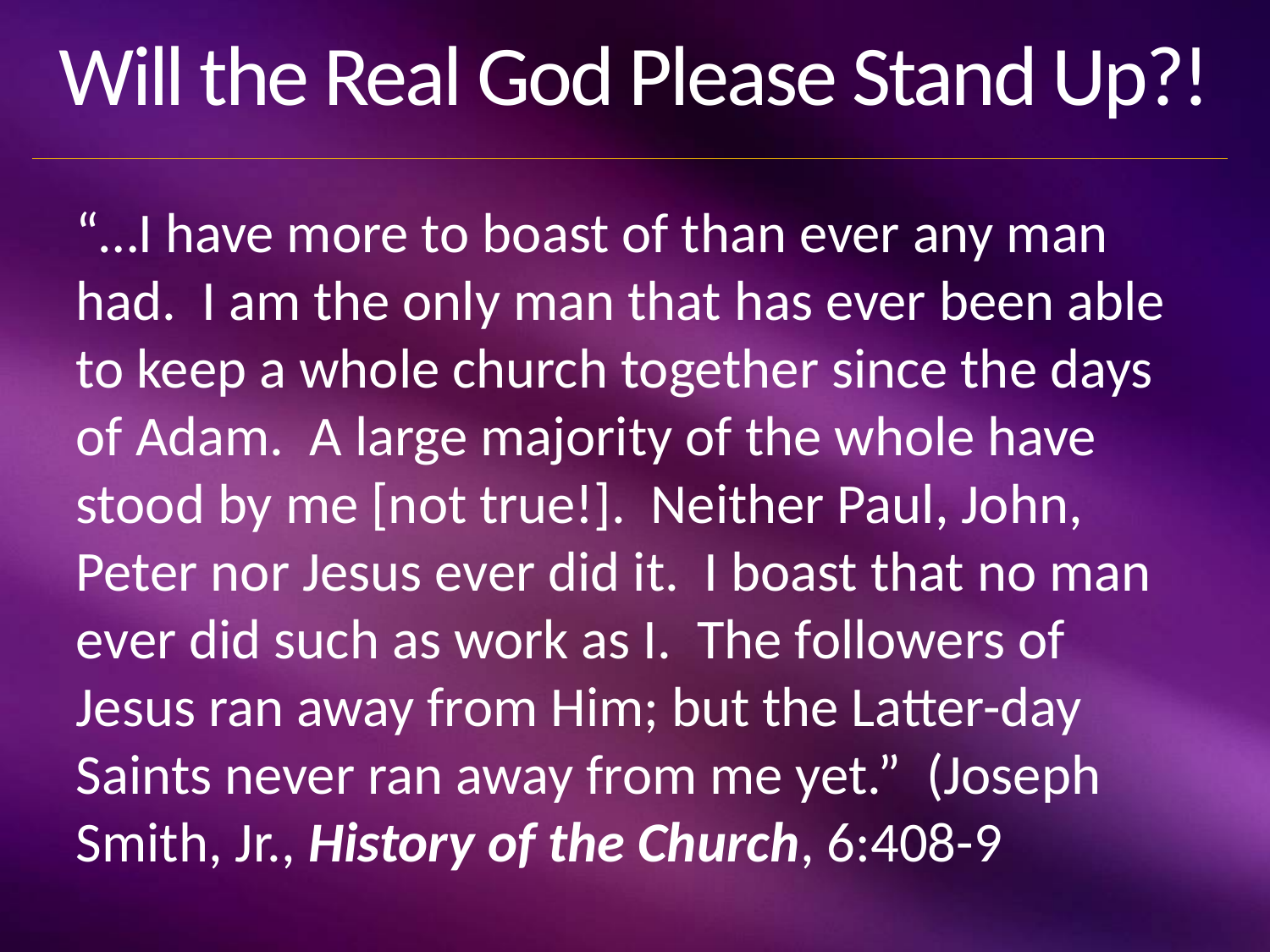

# Will the Real God Please Stand Up?!
“…I have more to boast of than ever any man had.  I am the only man that has ever been able to keep a whole church together since the days of Adam.  A large majority of the whole have stood by me [not true!].  Neither Paul, John, Peter nor Jesus ever did it.  I boast that no man ever did such as work as I.  The followers of Jesus ran away from Him; but the Latter-day Saints never ran away from me yet.”  (Joseph Smith, Jr., History of the Church, 6:408-9